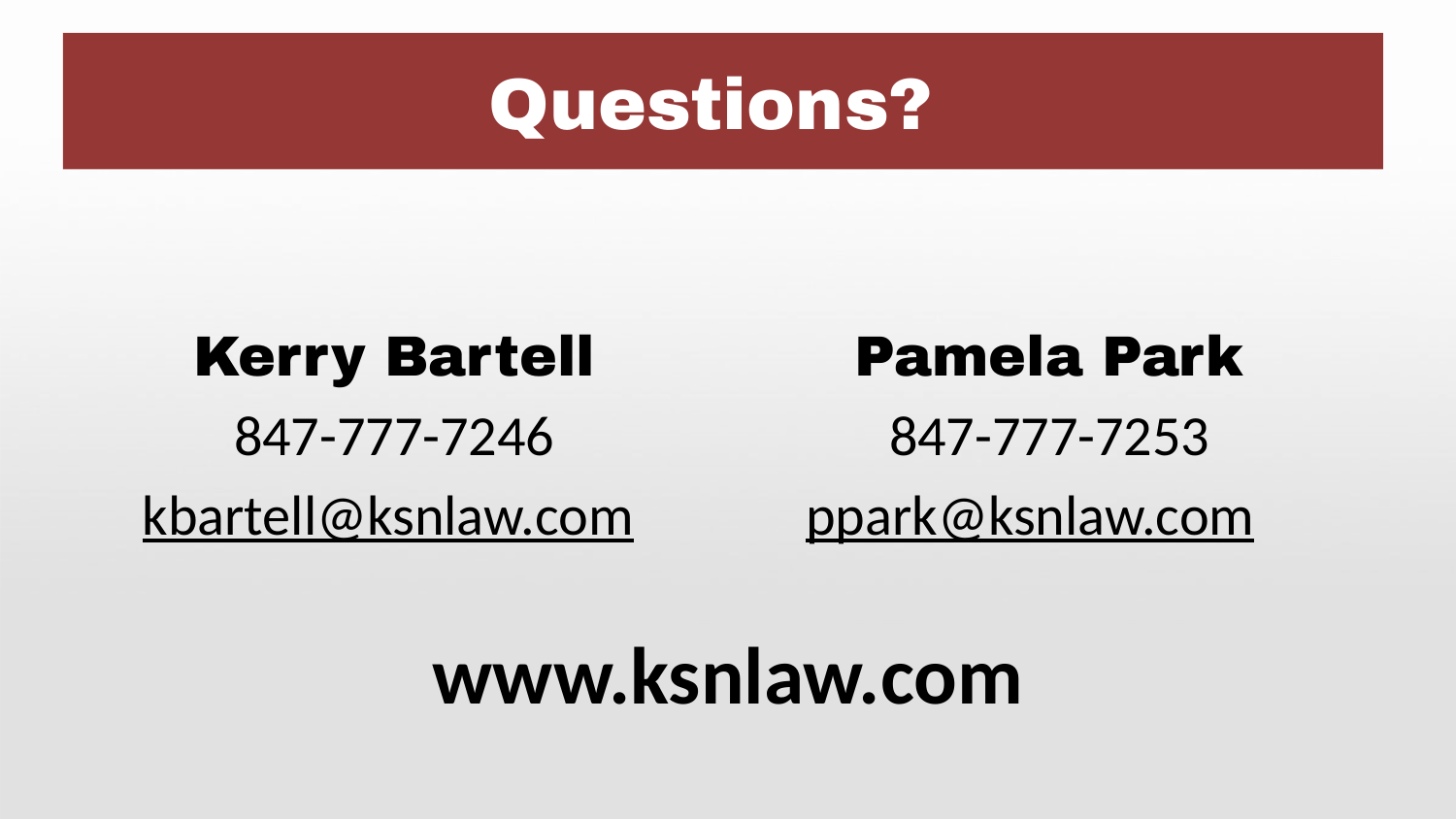

# Questions?
Kerry Bartell
847-777-7246
kbartell@ksnlaw.com
Pamela Park
847-777-7253
ppark@ksnlaw.com
www.ksnlaw.com